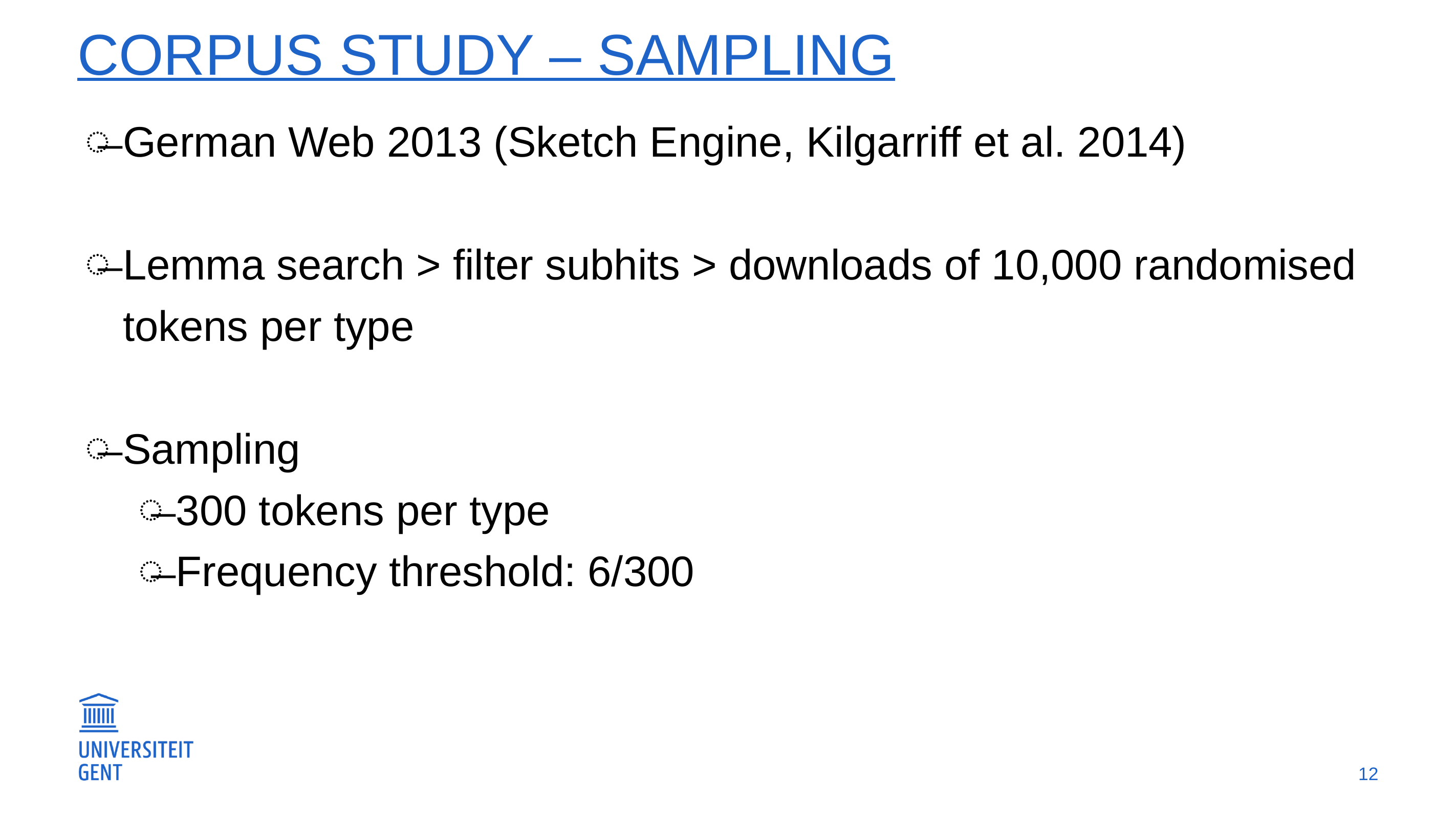

# Corpus Study – Sampling
German Web 2013 (Sketch Engine, Kilgarriff et al. 2014)

Lemma search > filter subhits > downloads of 10,000 randomised tokens per type

Sampling
300 tokens per type
Frequency threshold: 6/300

12